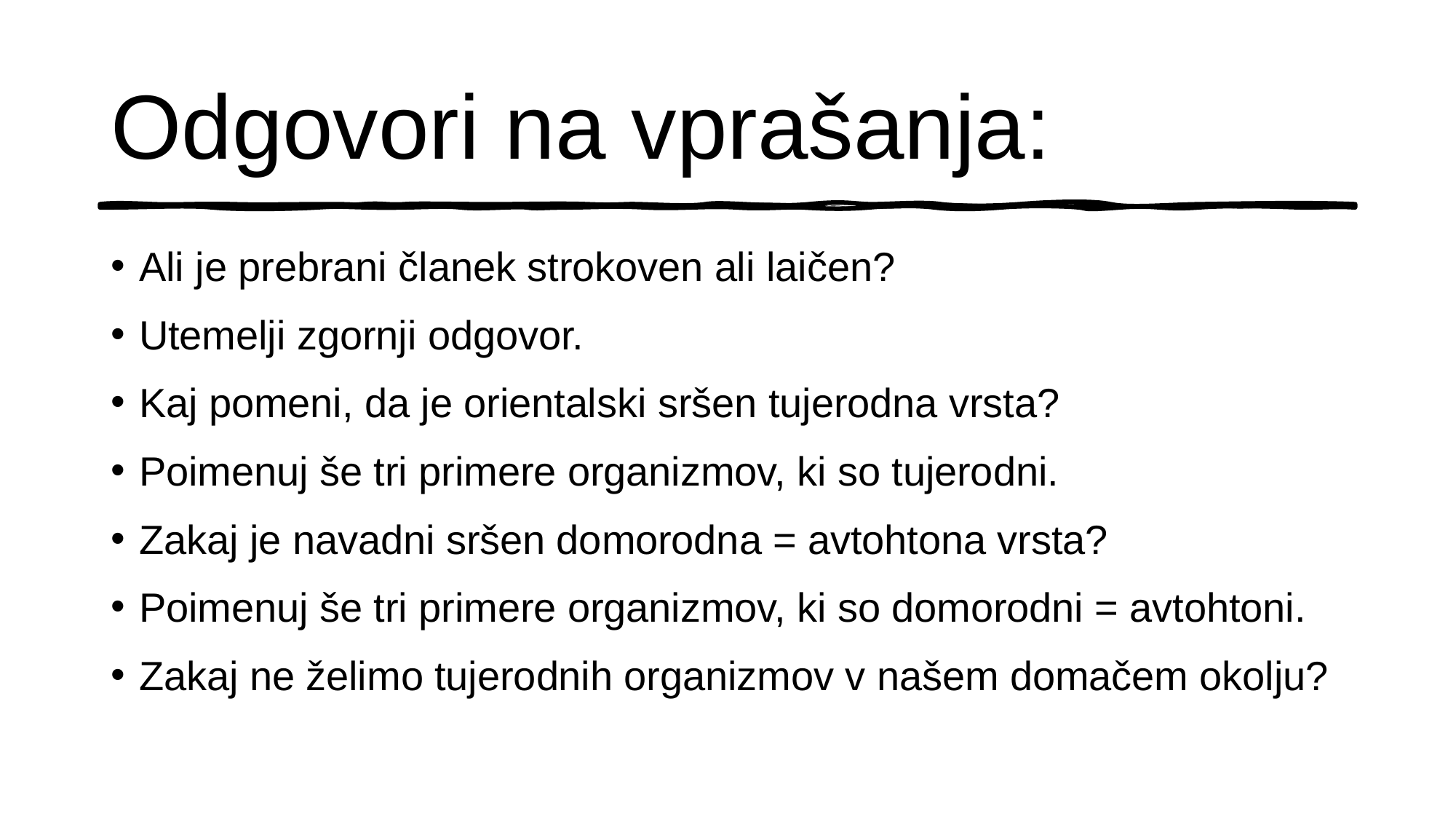

# Odgovori na vprašanja:
Ali je prebrani članek strokoven ali laičen?
Utemelji zgornji odgovor.
Kaj pomeni, da je orientalski sršen tujerodna vrsta?
Poimenuj še tri primere organizmov, ki so tujerodni.
Zakaj je navadni sršen domorodna = avtohtona vrsta?
Poimenuj še tri primere organizmov, ki so domorodni = avtohtoni.
Zakaj ne želimo tujerodnih organizmov v našem domačem okolju?